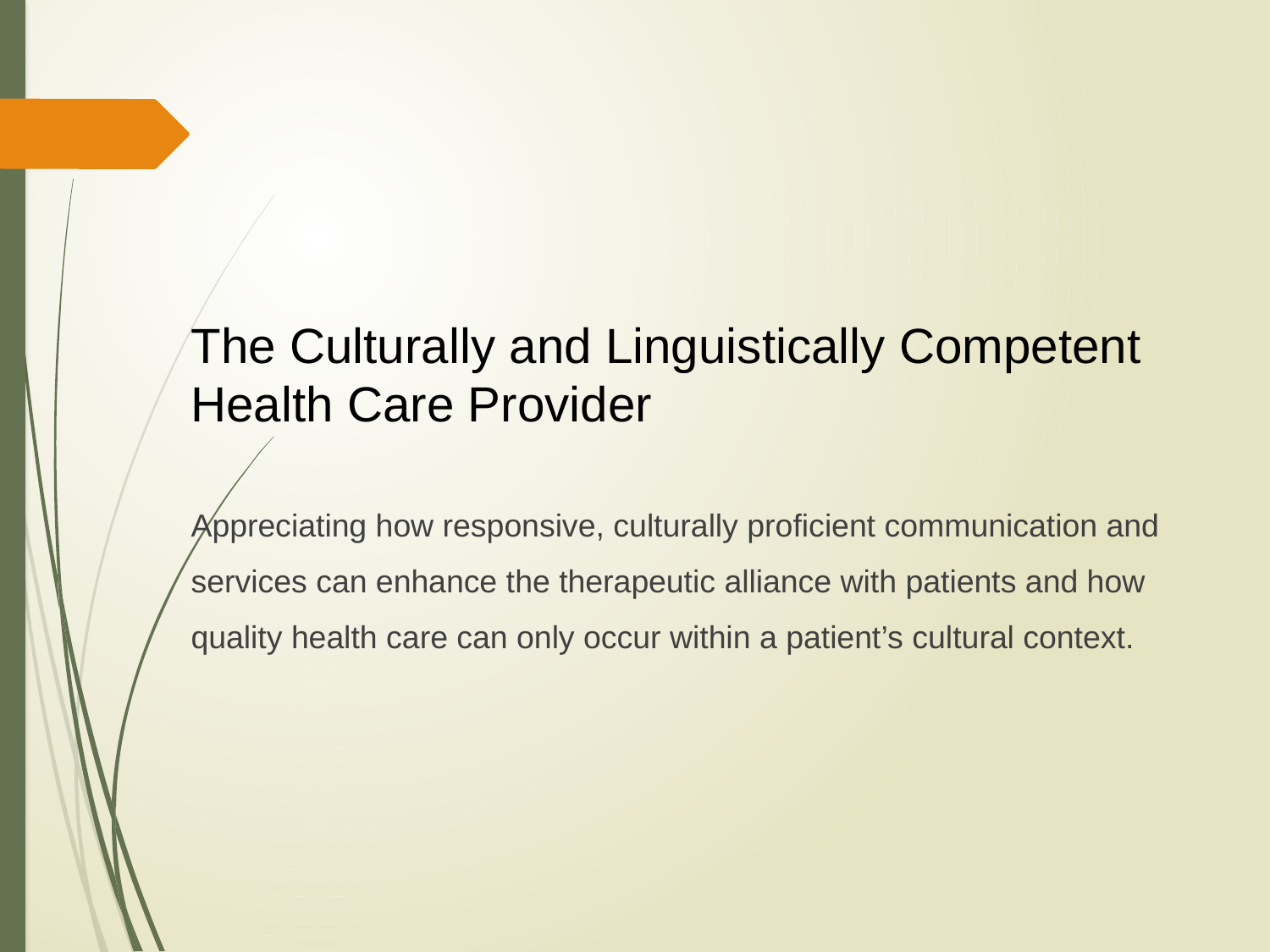

The Culturally and Linguistically Competent Health Care Provider

Appreciating how responsive, culturally proficient communication and
services can enhance the therapeutic alliance with patients and how
quality health care can only occur within a patient’s cultural context.